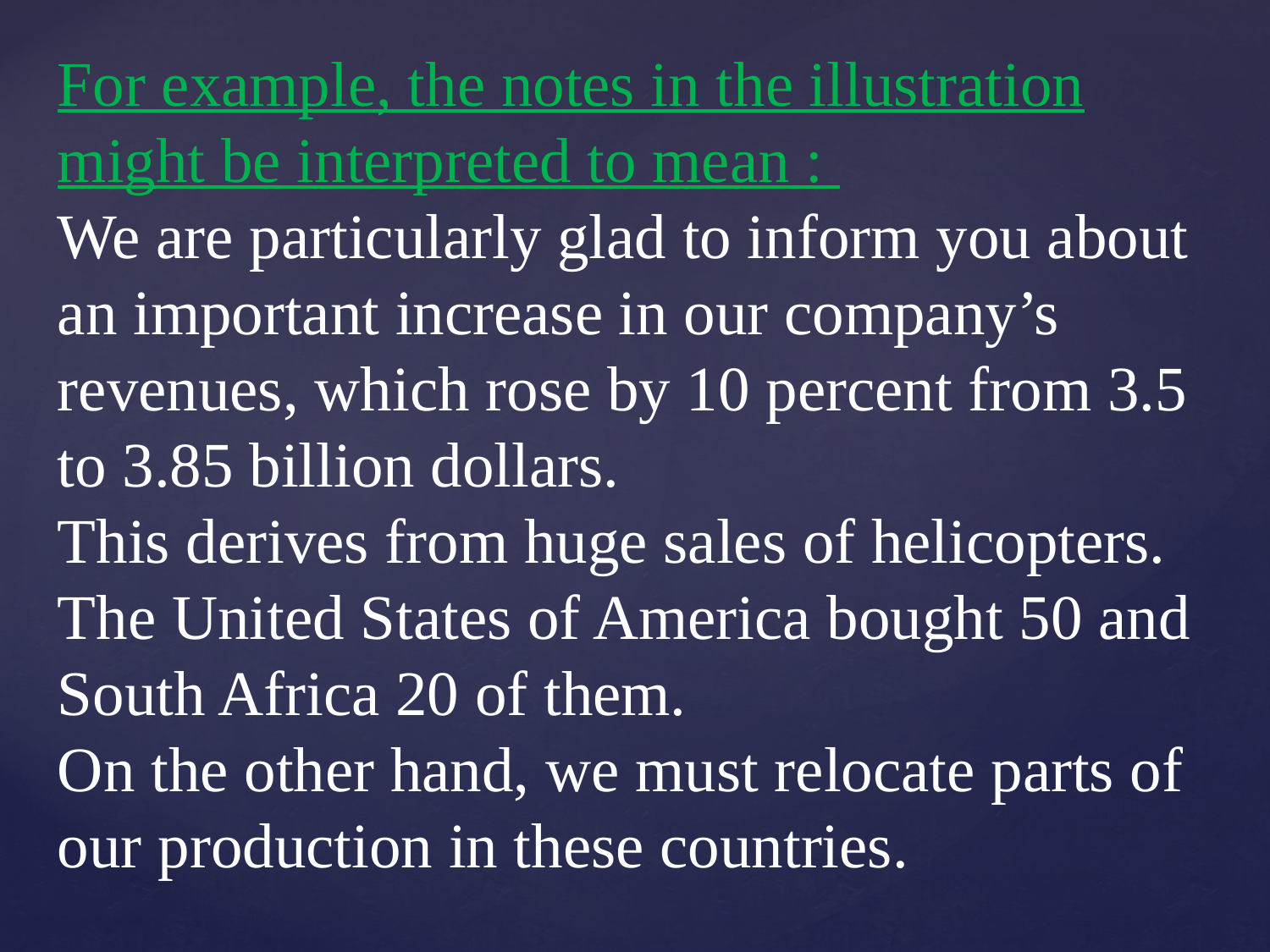

For example, the notes in the illustration might be interpreted to mean :
We are particularly glad to inform you about an important increase in our company’s revenues, which rose by 10 percent from 3.5 to 3.85 billion dollars.
This derives from huge sales of helicopters. The United States of America bought 50 and South Africa 20 of them.
On the other hand, we must relocate parts of our production in these countries.